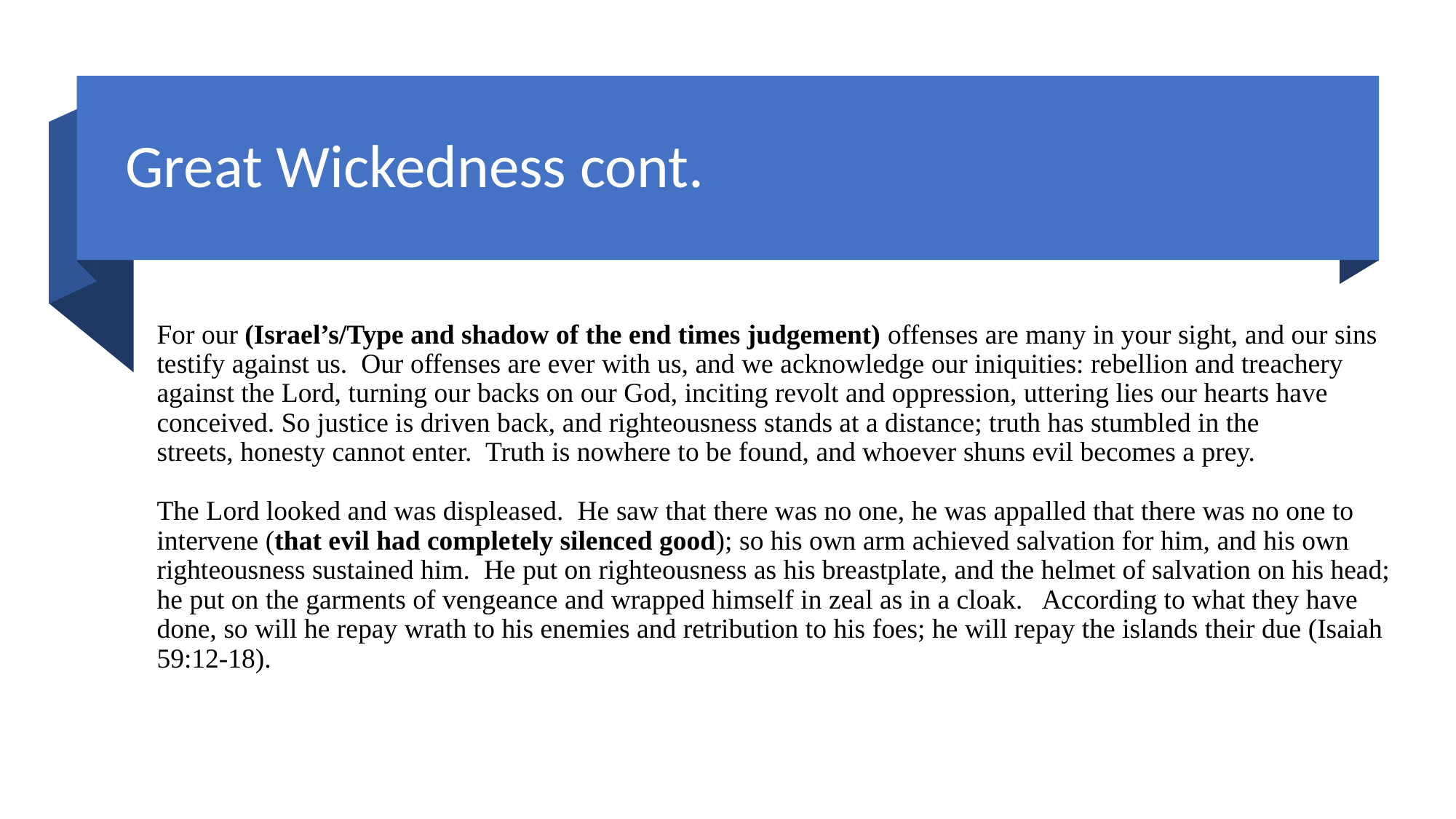

# Great Wickedness cont.

For our (Israel’s/Type and shadow of the end times judgement) offenses are many in your sight, and our sins testify against us.  Our offenses are ever with us, and we acknowledge our iniquities: rebellion and treachery against the Lord, turning our backs on our God, inciting revolt and oppression, uttering lies our hearts have conceived. So justice is driven back, and righteousness stands at a distance; truth has stumbled in the streets, honesty cannot enter.  Truth is nowhere to be found, and whoever shuns evil becomes a prey.

The Lord looked and was displeased.  He saw that there was no one, he was appalled that there was no one to intervene (that evil had completely silenced good); so his own arm achieved salvation for him, and his own righteousness sustained him.  He put on righteousness as his breastplate, and the helmet of salvation on his head; he put on the garments of vengeance and wrapped himself in zeal as in a cloak.   According to what they have done, so will he repay wrath to his enemies and retribution to his foes; he will repay the islands their due (Isaiah 59:12-18).